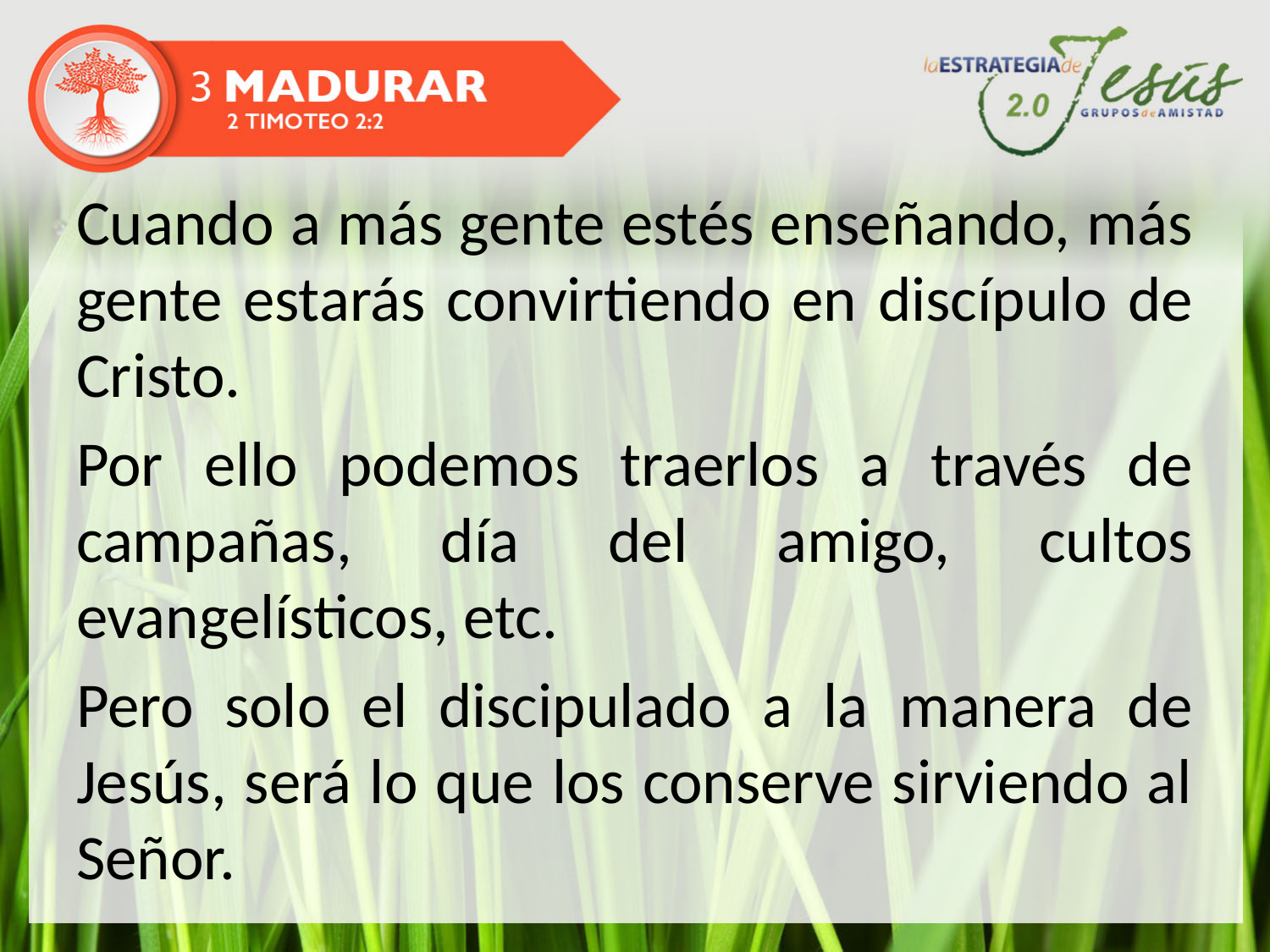

Cuando a más gente estés enseñando, más gente estarás convirtiendo en discípulo de Cristo.
Por ello podemos traerlos a través de campañas, día del amigo, cultos evangelísticos, etc.
Pero solo el discipulado a la manera de Jesús, será lo que los conserve sirviendo al Señor.